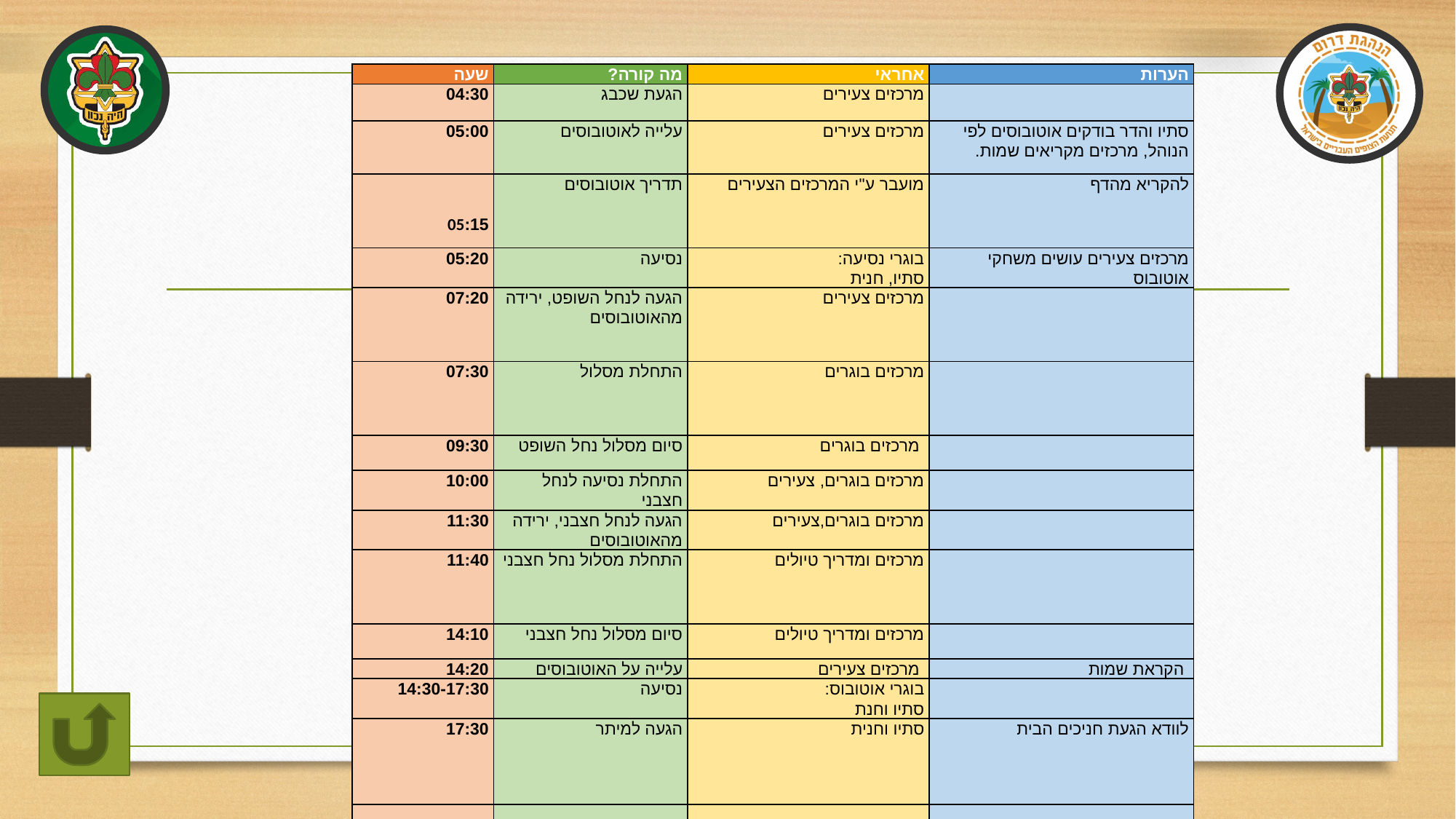

| שעה | מה קורה? | אחראי | הערות |
| --- | --- | --- | --- |
| 04:30 | הגעת שכבג | מרכזים צעירים |  |
| 05:00 | עלייה לאוטובוסים | מרכזים צעירים | סתיו והדר בודקים אוטובוסים לפי הנוהל, מרכזים מקריאים שמות. |
| 05:15 | תדריך אוטובוסים | מועבר ע"י המרכזים הצעירים | להקריא מהדף |
| 05:20 | נסיעה | בוגרי נסיעה: סתיו, חנית | מרכזים צעירים עושים משחקי אוטובוס |
| 07:20 | הגעה לנחל השופט, ירידה מהאוטובוסים | מרכזים צעירים |  |
| 07:30 | התחלת מסלול | מרכזים בוגרים |  |
| 09:30 | סיום מסלול נחל השופט | מרכזים בוגרים |  |
| 10:00 | התחלת נסיעה לנחל חצבני | מרכזים בוגרים, צעירים |  |
| 11:30 | הגעה לנחל חצבני, ירידה מהאוטובוסים | מרכזים בוגרים,צעירים |  |
| 11:40 | התחלת מסלול נחל חצבני | מרכזים ומדריך טיולים |  |
| 14:10 | סיום מסלול נחל חצבני | מרכזים ומדריך טיולים |  |
| 14:20 | עלייה על האוטובוסים | מרכזים צעירים | הקראת שמות |
| 14:30-17:30 | נסיעה | בוגרי אוטובוס: סתיו וחנת |  |
| 17:30 | הגעה למיתר | סתיו וחנית | לוודא הגעת חניכים הבית |
|  |  |  |  |
#